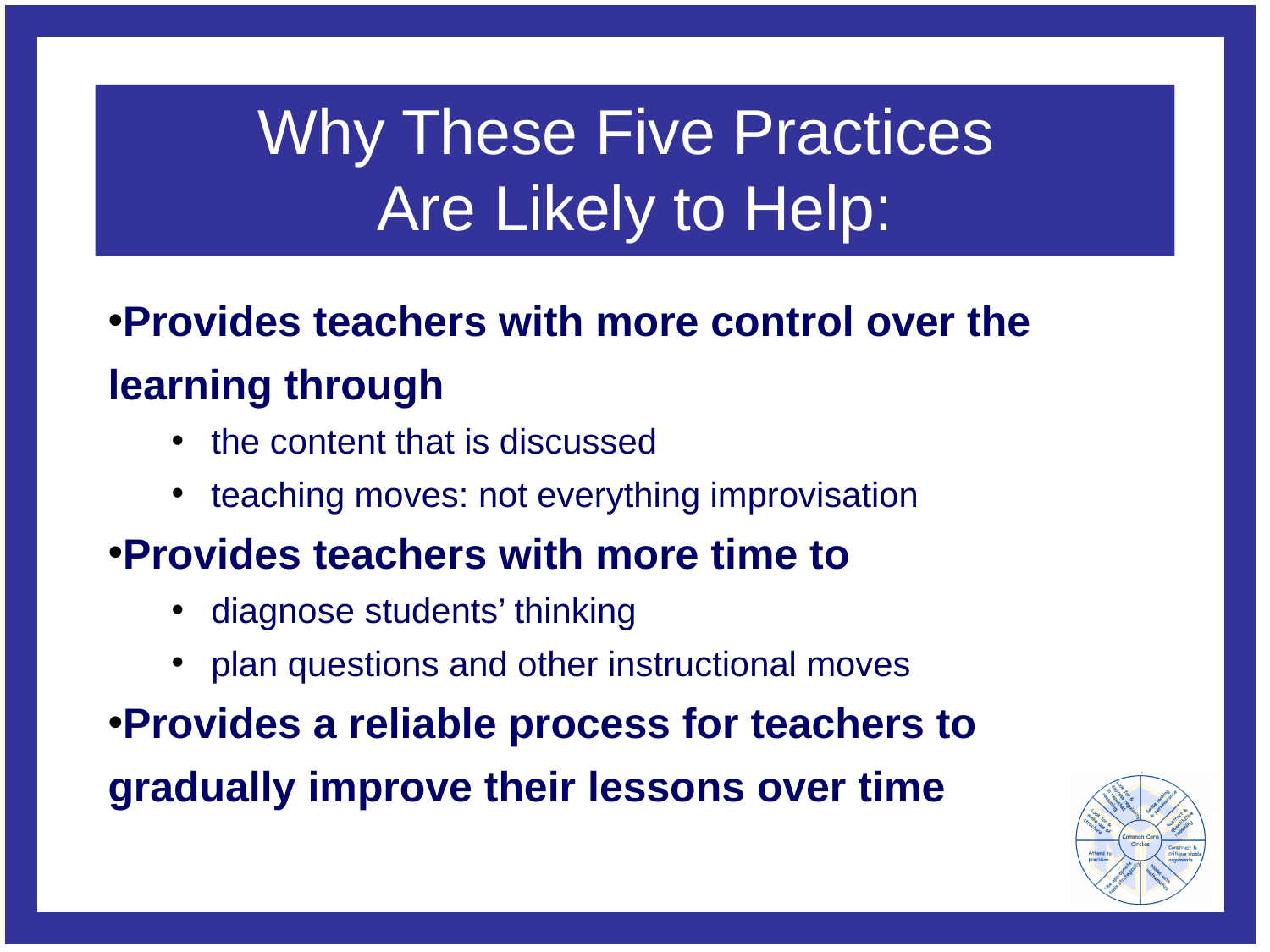

# Why These Five Practices Are Likely to Help:
Provides teachers with more control over the learning through
the content that is discussed
teaching moves: not everything improvisation
Provides teachers with more time to
diagnose students’ thinking
plan questions and other instructional moves
Provides a reliable process for teachers to gradually improve their lessons over time